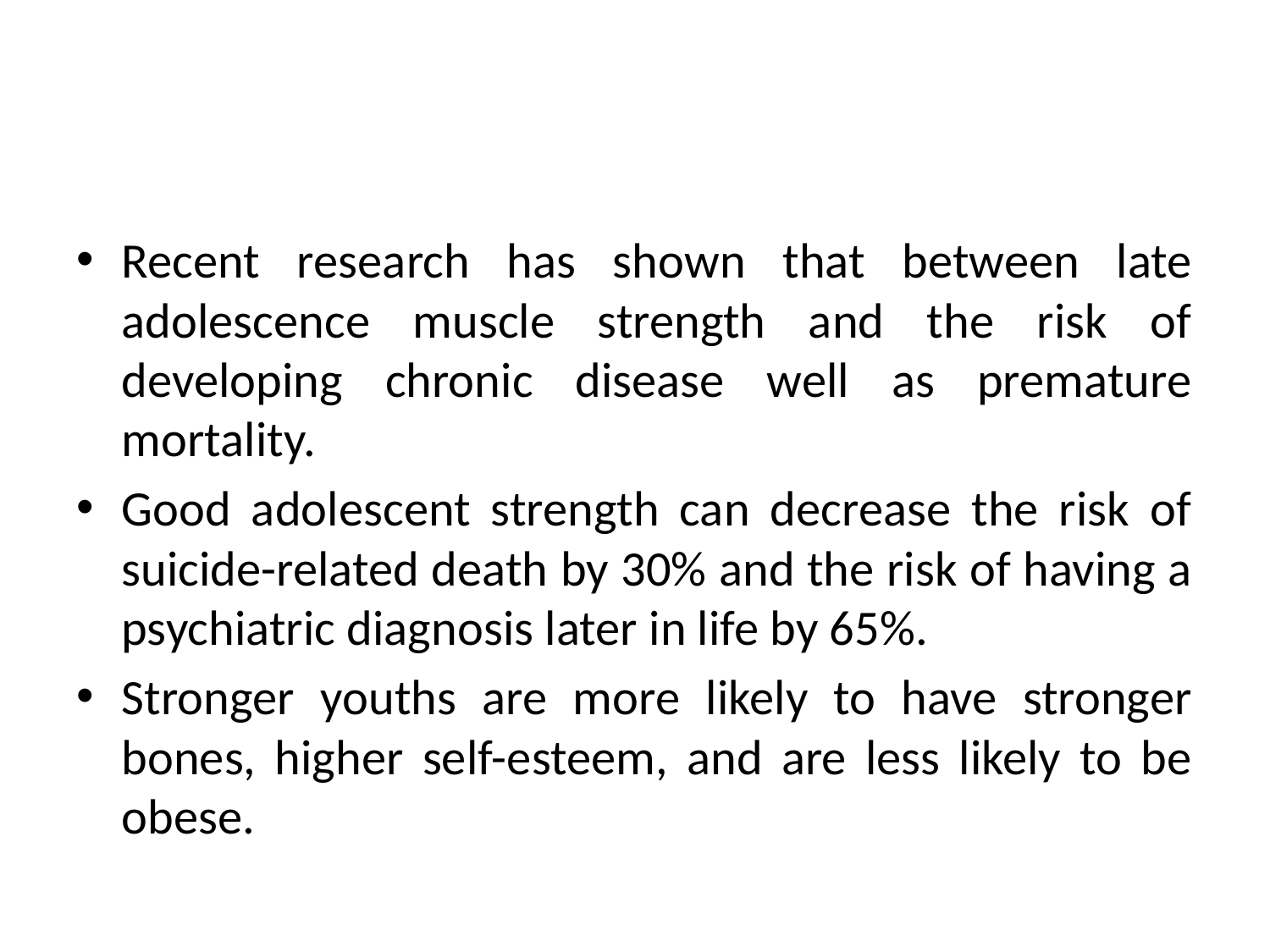

#
Recent research has shown that between late adolescence muscle strength and the risk of developing chronic disease well as premature mortality.
Good adolescent strength can decrease the risk of suicide-related death by 30% and the risk of having a psychiatric diagnosis later in life by 65%.
Stronger youths are more likely to have stronger bones, higher self-esteem, and are less likely to be obese.